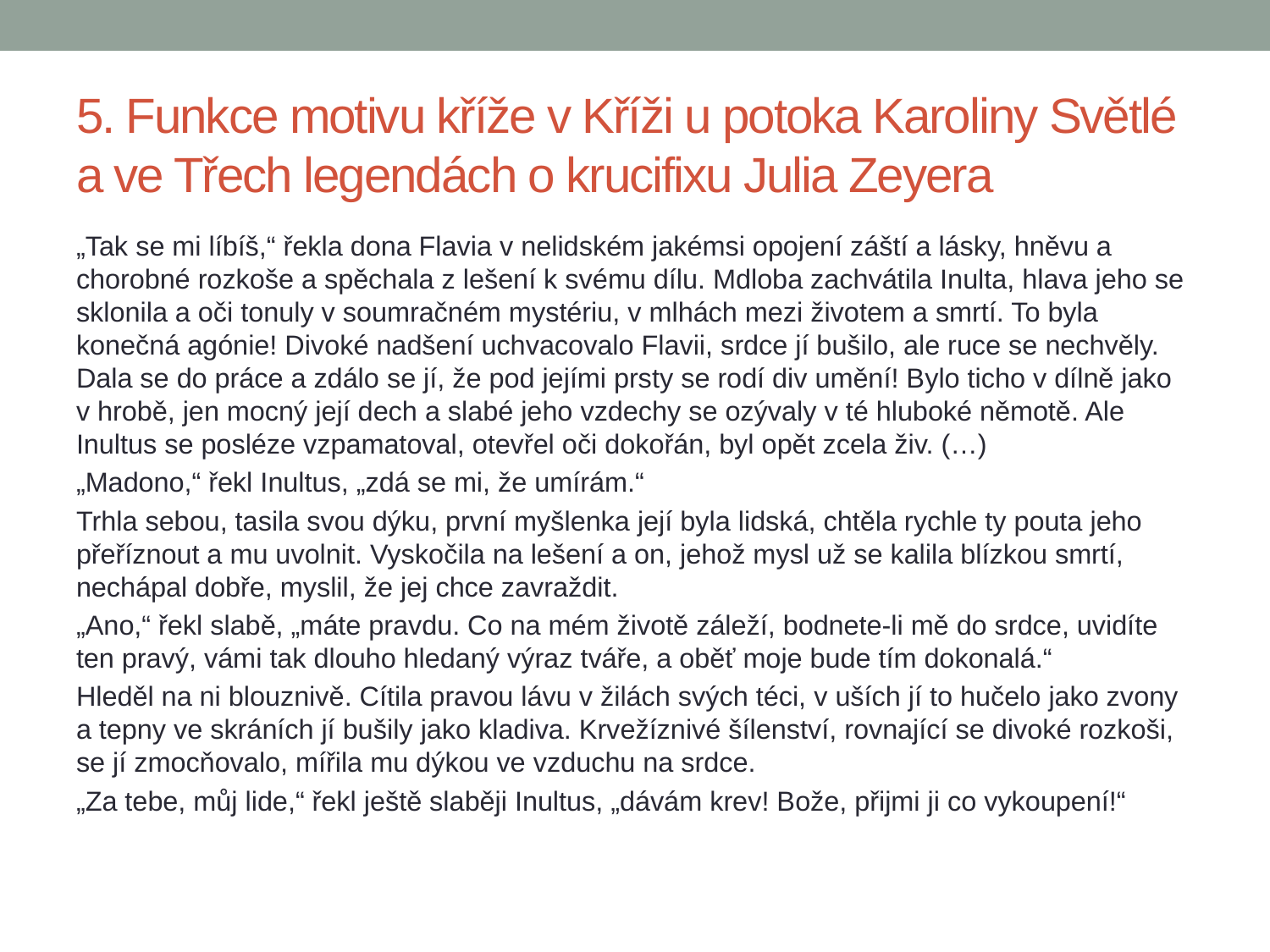

# 5. Funkce motivu kříže v Kříži u potoka Karoliny Světlé a ve Třech legendách o krucifixu Julia Zeyera
„Tak se mi líbíš,“ řekla dona Flavia v nelidském jakémsi opojení záští a lásky, hněvu a chorobné rozkoše a spěchala z lešení k svému dílu. Mdloba zachvátila Inulta, hlava jeho se sklonila a oči tonuly v soumračném mystériu, v mlhách mezi životem a smrtí. To byla konečná agónie! Divoké nadšení uchvacovalo Flavii, srdce jí bušilo, ale ruce se nechvěly. Dala se do práce a zdálo se jí, že pod jejími prsty se rodí div umění! Bylo ticho v dílně jako v hrobě, jen mocný její dech a slabé jeho vzdechy se ozývaly v té hluboké němotě. Ale Inultus se posléze vzpamatoval, otevřel oči dokořán, byl opět zcela živ. (…)
„Madono,“ řekl Inultus, „zdá se mi, že umírám.“
Trhla sebou, tasila svou dýku, první myšlenka její byla lidská, chtěla rychle ty pouta jeho přeříznout a mu uvolnit. Vyskočila na lešení a on, jehož mysl už se kalila blízkou smrtí, nechápal dobře, myslil, že jej chce zavraždit.
„Ano,“ řekl slabě, „máte pravdu. Co na mém životě záleží, bodnete-li mě do srdce, uvidíte ten pravý, vámi tak dlouho hledaný výraz tváře, a oběť moje bude tím dokonalá.“
Hleděl na ni blouznivě. Cítila pravou lávu v žilách svých téci, v uších jí to hučelo jako zvony a tepny ve skráních jí bušily jako kladiva. Krvežíznivé šílenství, rovnající se divoké rozkoši, se jí zmocňovalo, mířila mu dýkou ve vzduchu na srdce.
„Za tebe, můj lide,“ řekl ještě slaběji Inultus, „dávám krev! Bože, přijmi ji co vykoupení!“